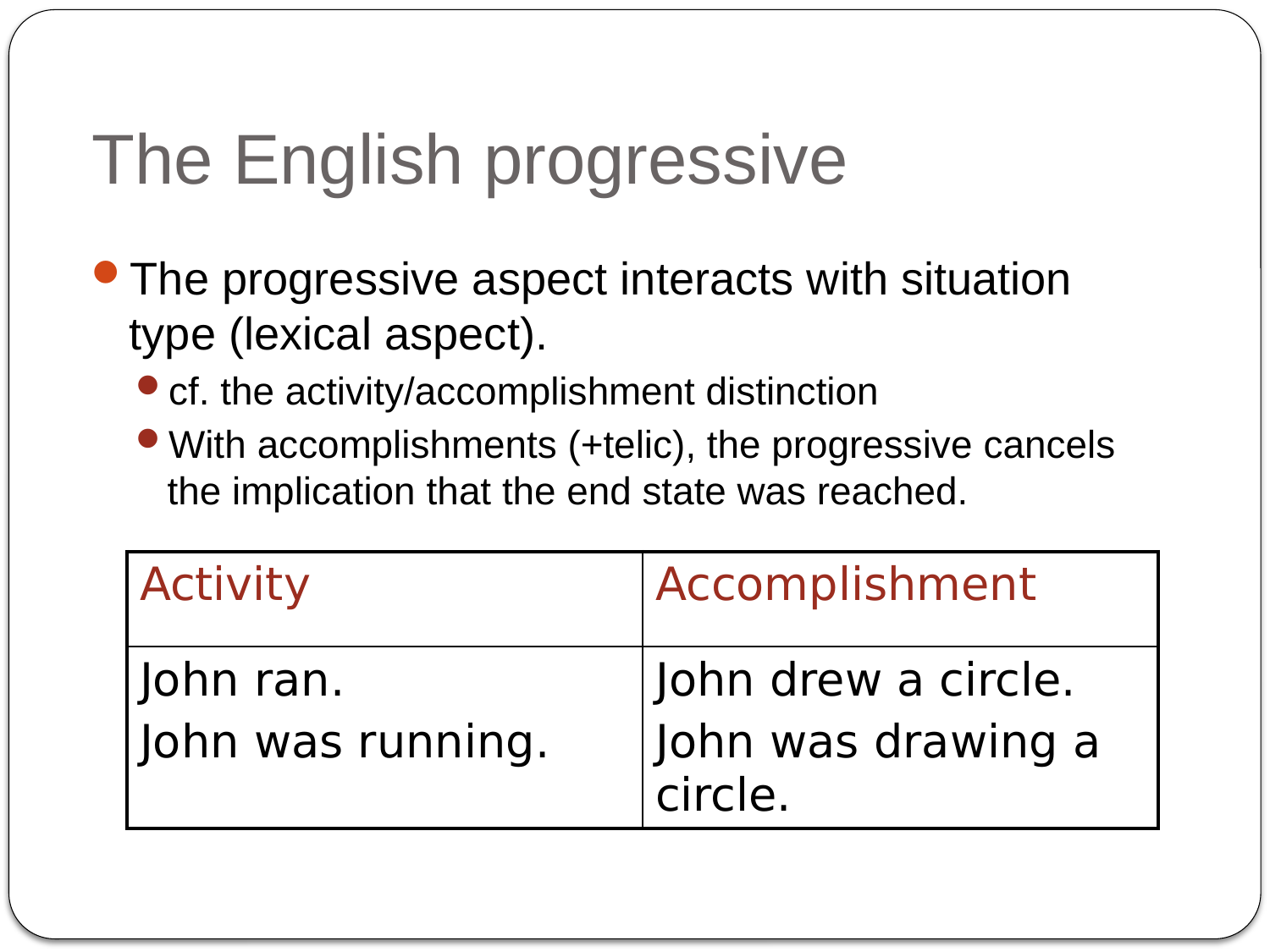

# The English progressive
The progressive aspect interacts with situation type (lexical aspect).
cf. the activity/accomplishment distinction
With accomplishments (+telic), the progressive cancels the implication that the end state was reached.

| Activity | Accomplishment |
| --- | --- |
| John ran. John was running. | John drew a circle. John was drawing a circle. |